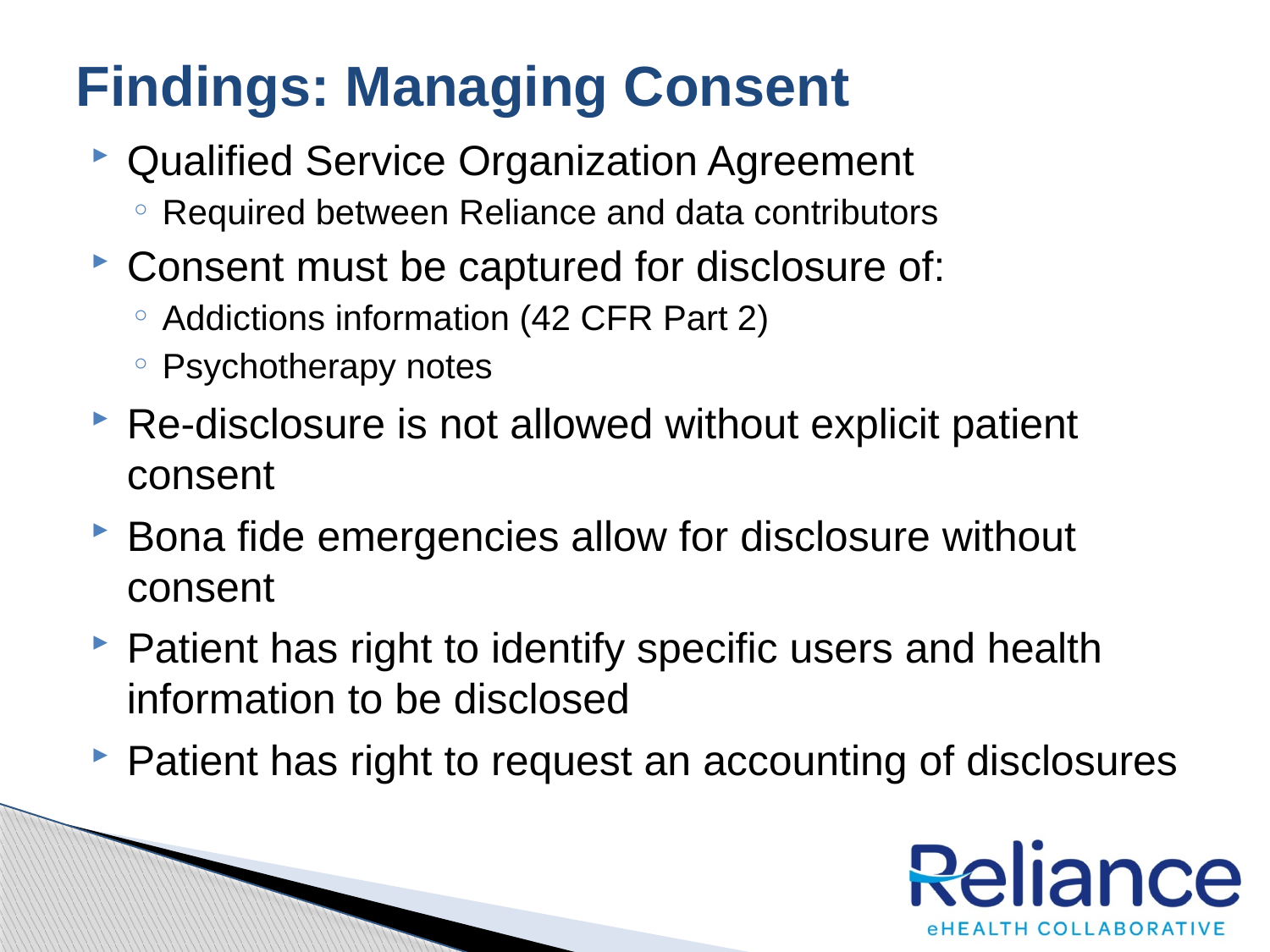

# Findings: Managing Consent
Qualified Service Organization Agreement
Required between Reliance and data contributors
Consent must be captured for disclosure of:
Addictions information (42 CFR Part 2)
Psychotherapy notes
Re-disclosure is not allowed without explicit patient consent
Bona fide emergencies allow for disclosure without consent
Patient has right to identify specific users and health information to be disclosed
Patient has right to request an accounting of disclosures